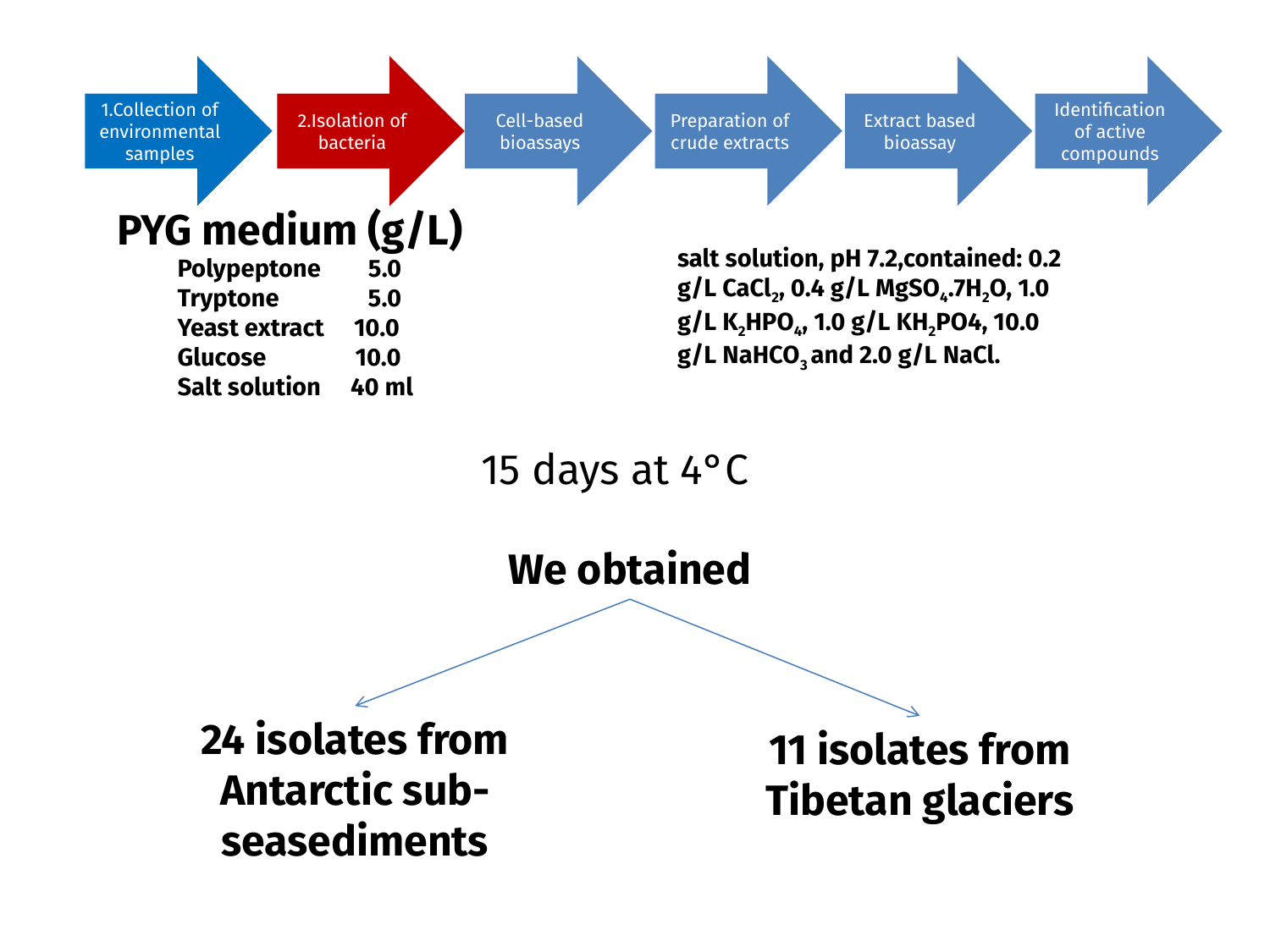

1.Collection of environmental samples
2.Isolation of bacteria
Cell-based bioassays
Preparation of crude extracts
Extract based bioassay
Identification of active compounds
PYG medium (g/L)
salt solution, pH 7.2,contained: 0.2 g/L CaCl2, 0.4 g/L MgSO4.7H2O, 1.0 g/L K2HPO4, 1.0 g/L KH2PO4, 10.0 g/L NaHCO3 and 2.0 g/L NaCl.
Polypeptone        5.0
Tryptone               5.0
Yeast extract     10.0
Glucose               10.0
Salt solution     40 ml
15 days at 4°C
We obtained
24 isolates from Antarctic sub-seasediments
11 isolates from Tibetan glaciers